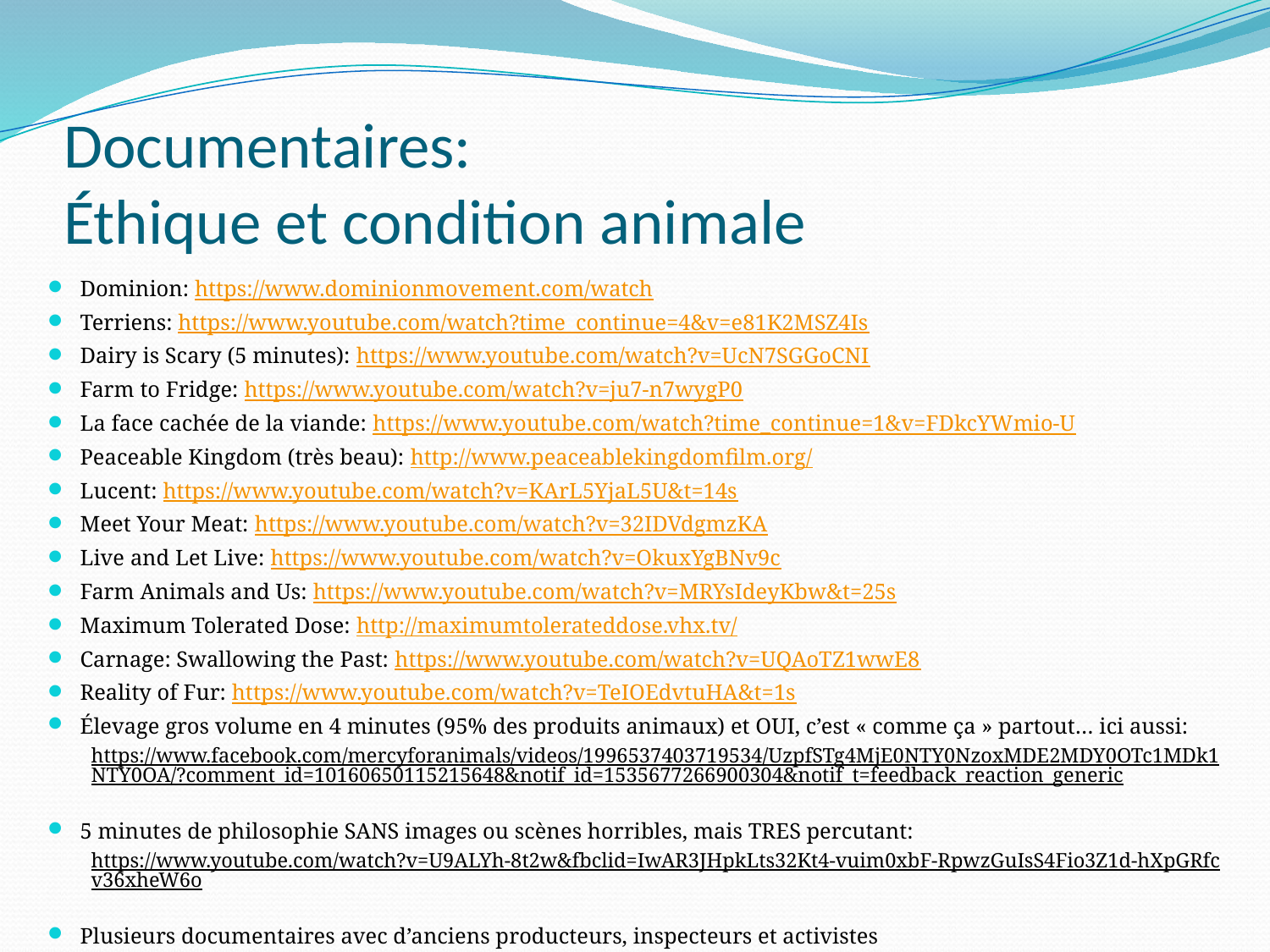

# Documentaires: Éthique et condition animale
Dominion: https://www.dominionmovement.com/watch
Terriens: https://www.youtube.com/watch?time_continue=4&v=e81K2MSZ4Is
Dairy is Scary (5 minutes): https://www.youtube.com/watch?v=UcN7SGGoCNI
Farm to Fridge: https://www.youtube.com/watch?v=ju7-n7wygP0
La face cachée de la viande: https://www.youtube.com/watch?time_continue=1&v=FDkcYWmio-U
Peaceable Kingdom (très beau): http://www.peaceablekingdomfilm.org/
Lucent: https://www.youtube.com/watch?v=KArL5YjaL5U&t=14s
Meet Your Meat: https://www.youtube.com/watch?v=32IDVdgmzKA
Live and Let Live: https://www.youtube.com/watch?v=OkuxYgBNv9c
Farm Animals and Us: https://www.youtube.com/watch?v=MRYsIdeyKbw&t=25s
Maximum Tolerated Dose: http://maximumtolerateddose.vhx.tv/
Carnage: Swallowing the Past: https://www.youtube.com/watch?v=UQAoTZ1wwE8
Reality of Fur: https://www.youtube.com/watch?v=TeIOEdvtuHA&t=1s
Élevage gros volume en 4 minutes (95% des produits animaux) et OUI, c’est « comme ça » partout… ici aussi:
https://www.facebook.com/mercyforanimals/videos/1996537403719534/UzpfSTg4MjE0NTY0NzoxMDE2MDY0OTc1MDk1NTY0OA/?comment_id=10160650115215648&notif_id=1535677266900304&notif_t=feedback_reaction_generic
5 minutes de philosophie SANS images ou scènes horribles, mais TRES percutant:
https://www.youtube.com/watch?v=U9ALYh-8t2w&fbclid=IwAR3JHpkLts32Kt4-vuim0xbF-RpwzGuIsS4Fio3Z1d-hXpGRfcv36xheW6o
Plusieurs documentaires avec d’anciens producteurs, inspecteurs et activistes